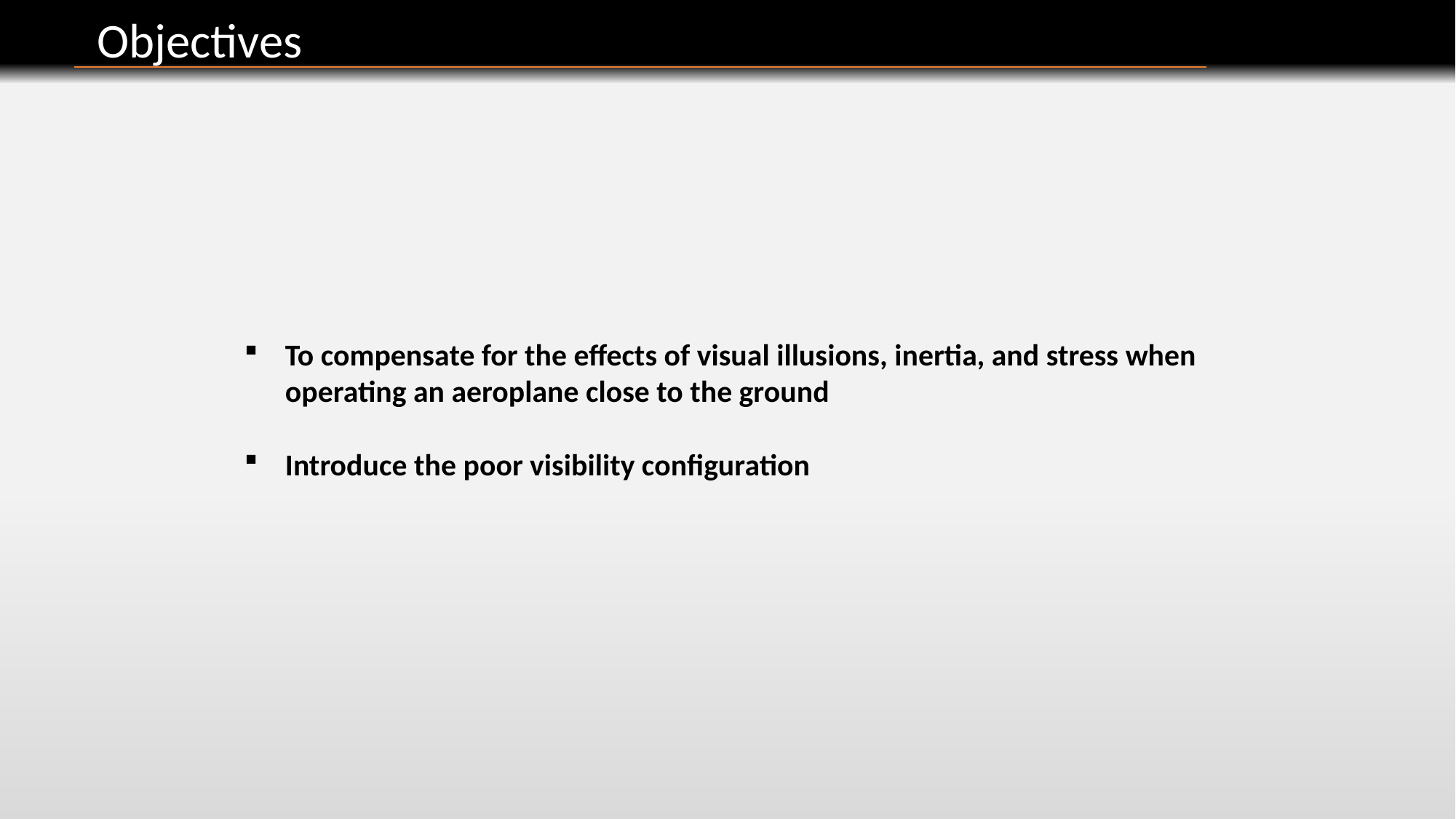

Objectives
To compensate for the effects of visual illusions, inertia, and stress when operating an aeroplane close to the ground

Introduce the poor visibility configuration